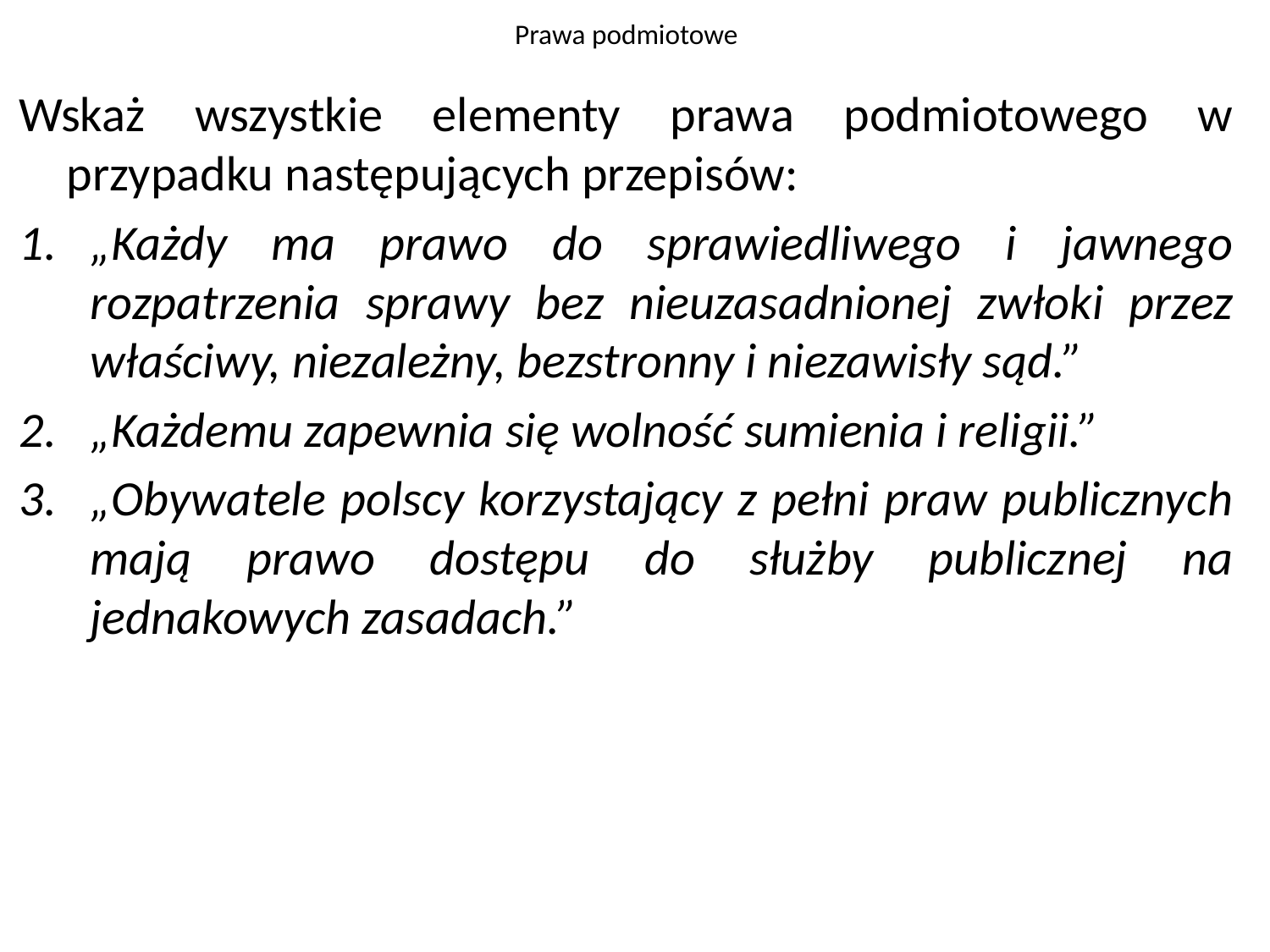

# Prawa podmiotowe
Wskaż wszystkie elementy prawa podmiotowego w przypadku następujących przepisów:
„Każdy ma prawo do sprawiedliwego i jawnego rozpatrzenia sprawy bez nieuzasadnionej zwłoki przez właściwy, niezależny, bezstronny i niezawisły sąd.”
„Każdemu zapewnia się wolność sumienia i religii.”
„Obywatele polscy korzystający z pełni praw publicznych mają prawo dostępu do służby publicznej na jednakowych zasadach.”